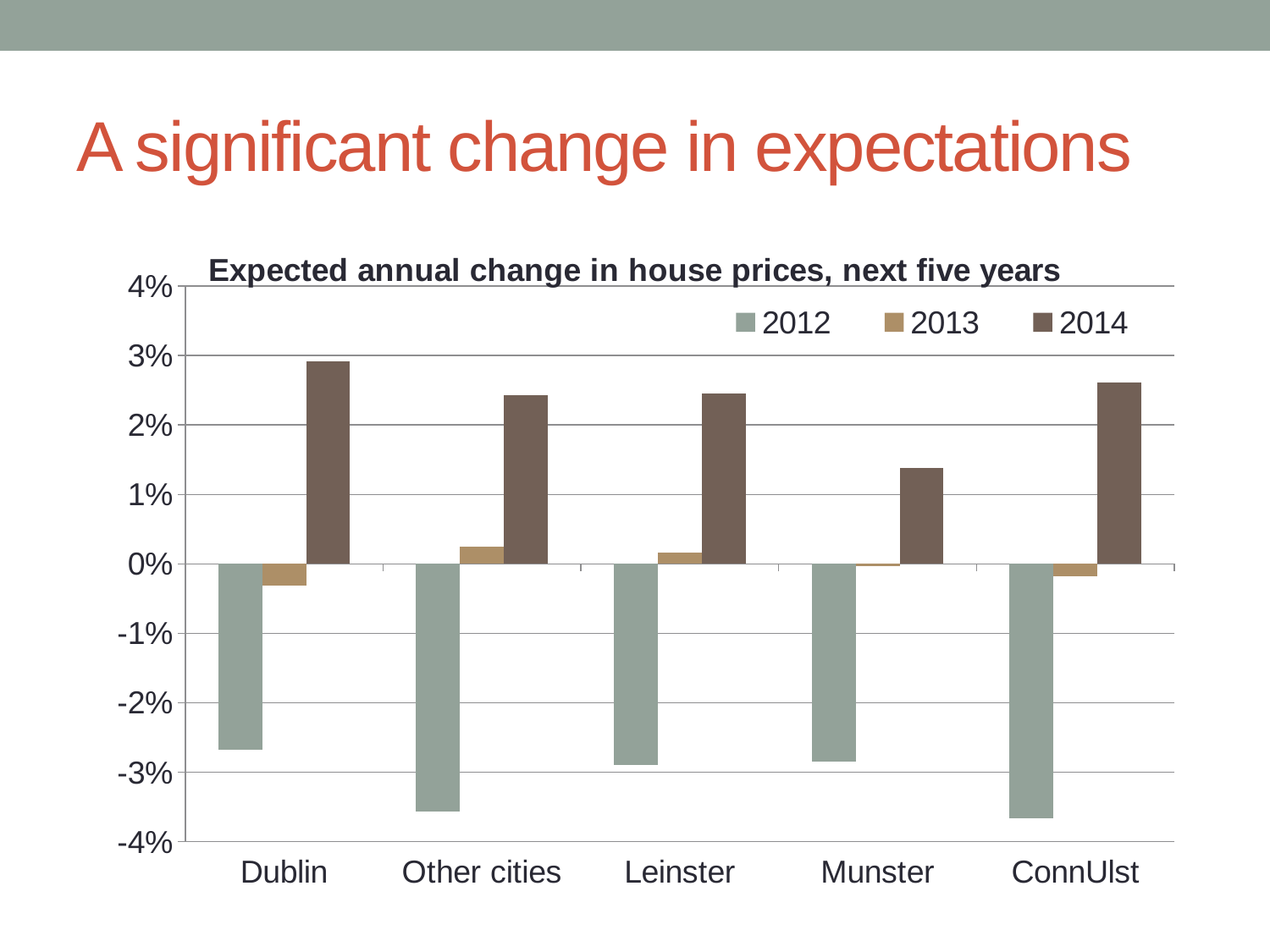

# A significant change in expectations

### Chart: Expected annual change in house prices, next five years

| Category | 2012 | 2013 | 2014 |
|---|---|---|---|
| Dublin | -0.026781178052524113 | -0.0031291418754006983 | 0.02916510917364712 |
| Other cities | -0.035683131823074254 | 0.0024700079455215462 | 0.024306569509195963 |
| Leinster | -0.02897876819411993 | 0.0016113984152203997 | 0.02456609683835187 |
| Munster | -0.028466680692780244 | -0.0003033239550369604 | 0.013814660854669203 |
| ConnUlst | -0.036611266816679144 | -0.0018415299867671209 | 0.026079246422347158 |